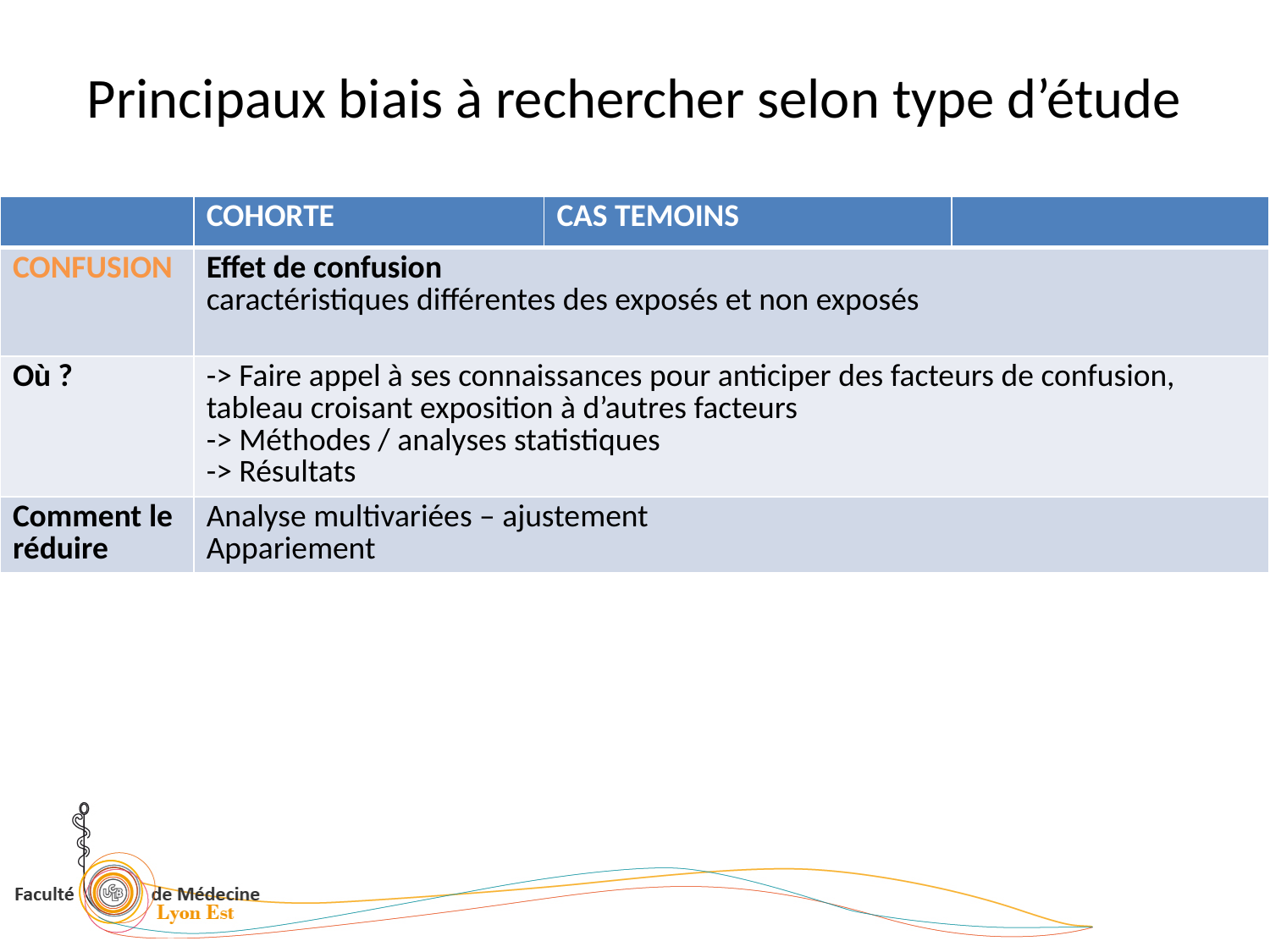

# Principaux biais à rechercher selon type d’étude
|  | COHORTE | CAS TEMOINS |  |
| --- | --- | --- | --- |
| CONFUSION | Effet de confusion caractéristiques différentes des exposés et non exposés |  |  |
| Où ? | -> Faire appel à ses connaissances pour anticiper des facteurs de confusion, tableau croisant exposition à d’autres facteurs -> Méthodes / analyses statistiques -> Résultats |  |  |
| Comment le réduire | Analyse multivariées – ajustement Appariement |  |  |